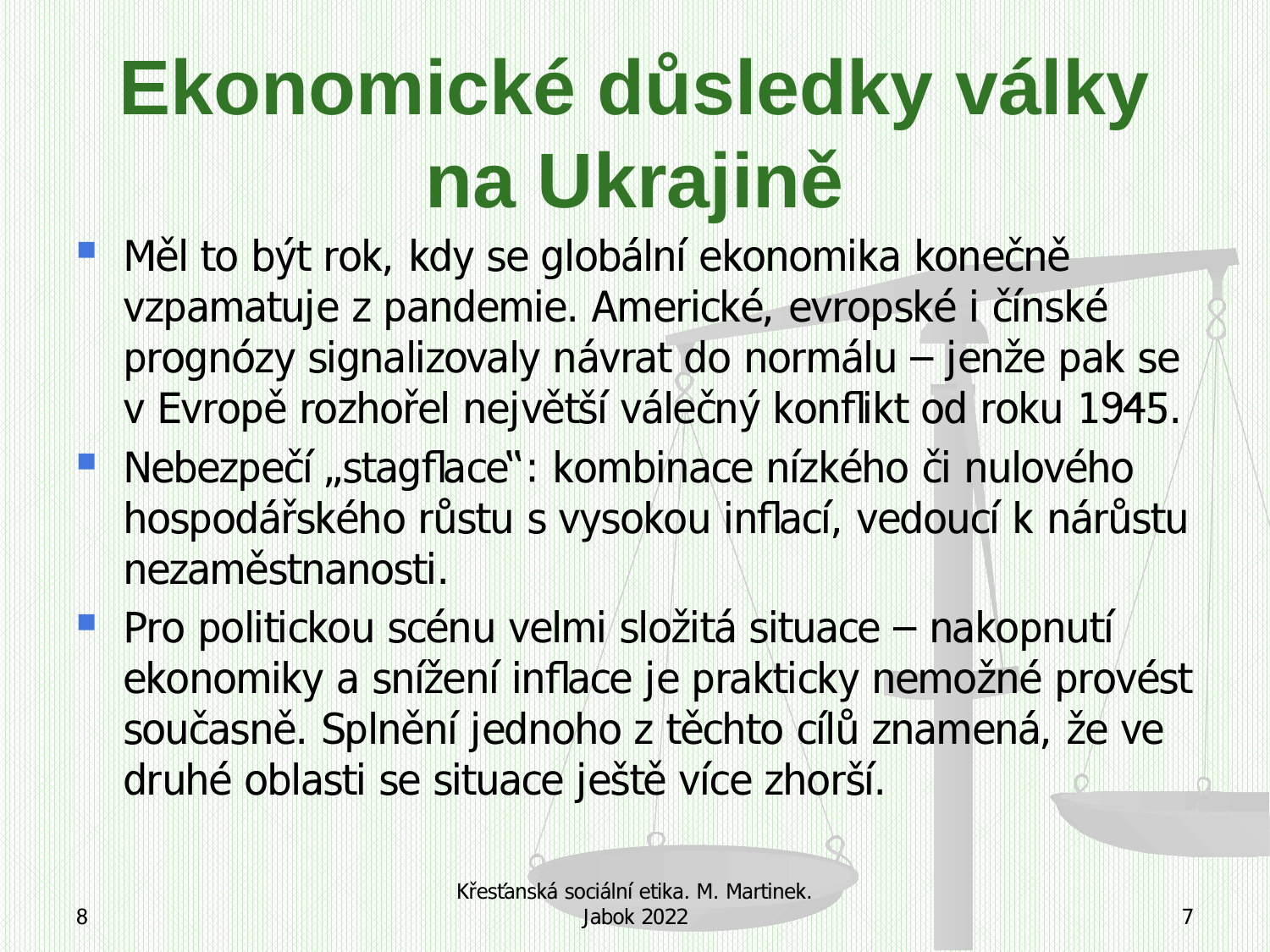

# Ekonomické důsledky války na Ukrajině
Měl to být rok, kdy se globální ekonomika konečně vzpamatuje z pandemie. Americké, evropské i čínské prognózy signalizovaly návrat do normálu – jenže pak se v Evropě rozhořel největší válečný konflikt od roku 1945.
Nebezpečí „stagflace“: kombinace nízkého či nulového hospodářského růstu s vysokou inflací, vedoucí k nárůstu nezaměstnanosti.
Pro politickou scénu velmi složitá situace – nakopnutí ekonomiky a snížení inflace je prakticky nemožné provést současně. Splnění jednoho z těchto cílů znamená, že ve druhé oblasti se situace ještě více zhorší.
8
Křesťanská sociální etika. M. Martinek. Jabok 2022
7